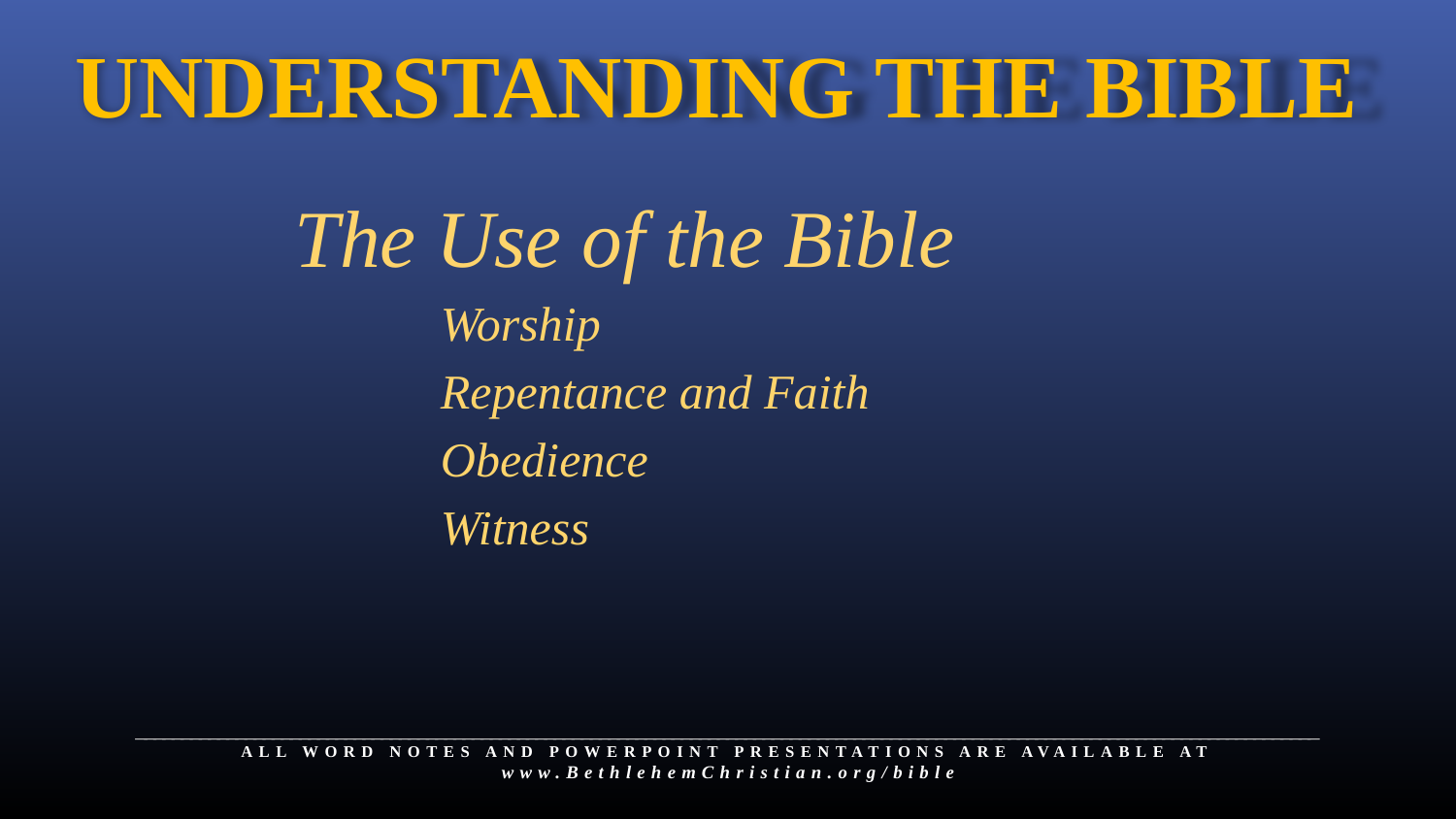

# Understanding The Bible
The Use of the Bible
      Worship
      Repentance and Faith
      Obedience
      Witness
__________________________________________________________________________________________________________________________________
ALL WORD NOTES AND POWERPOINT PRESENTATIONS ARE AVAILABLE AT
www.BethlehemChristian.org/bible